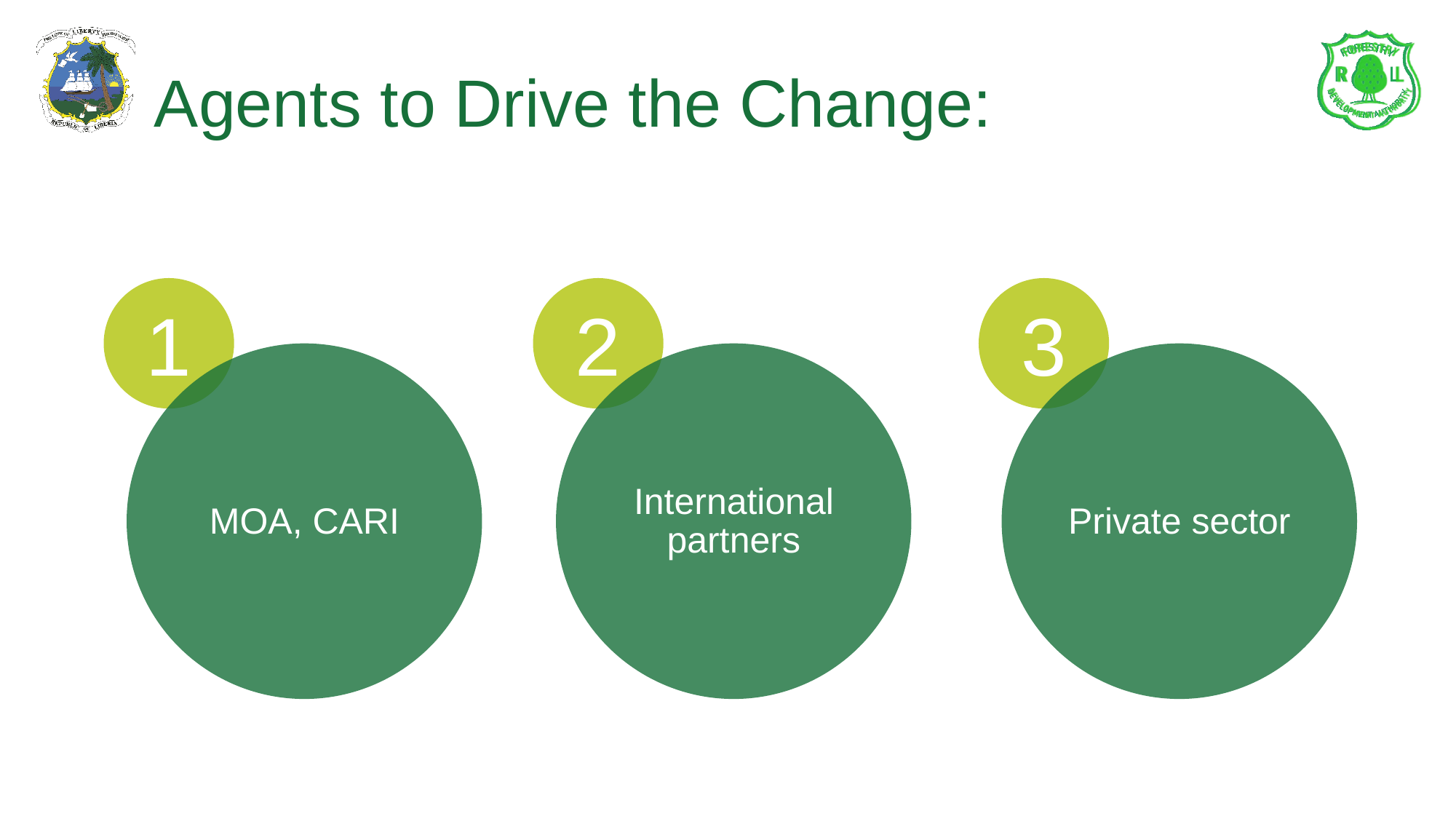

# Agents to Drive the Change:
MOA, CARI
International partners
Private sector